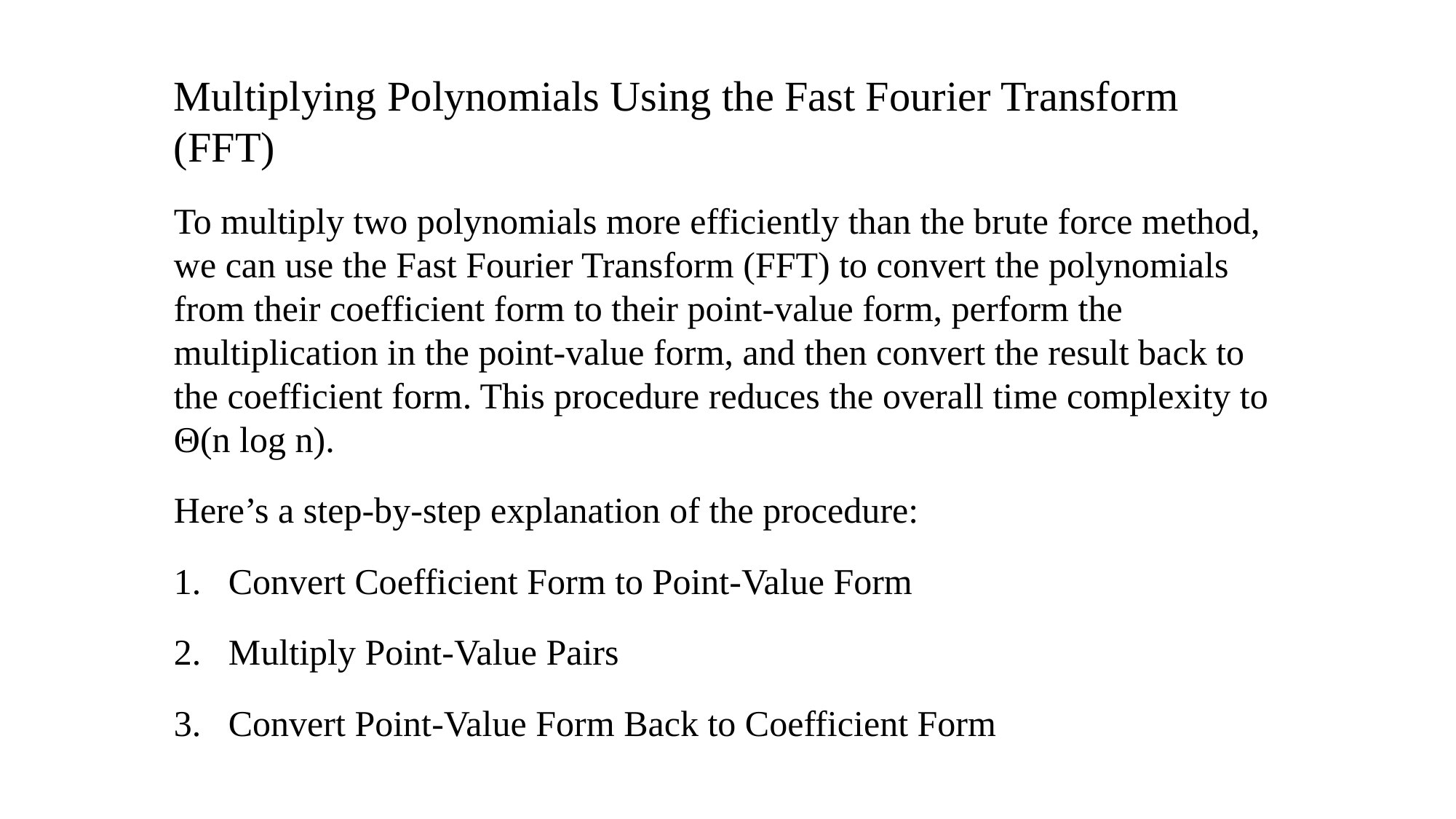

Multiplying Polynomials Using the Fast Fourier Transform (FFT)
To multiply two polynomials more efficiently than the brute force method, we can use the Fast Fourier Transform (FFT) to convert the polynomials from their coefficient form to their point-value form, perform the multiplication in the point-value form, and then convert the result back to the coefficient form. This procedure reduces the overall time complexity to Θ(n log n).
Here’s a step-by-step explanation of the procedure:
Convert Coefficient Form to Point-Value Form
Multiply Point-Value Pairs
Convert Point-Value Form Back to Coefficient Form